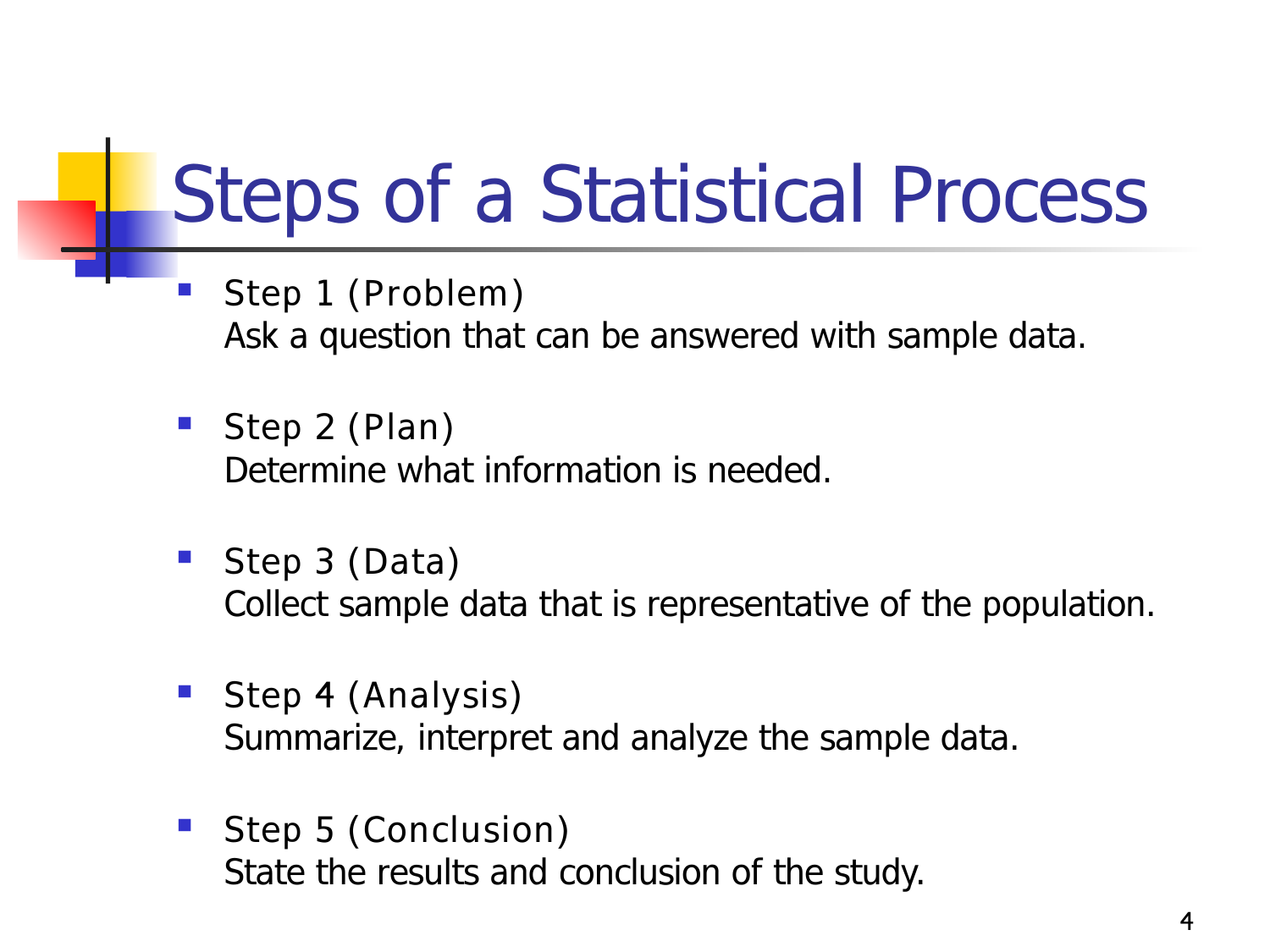

# Steps of a Statistical Process
Step 1 (Problem)
Ask a question that can be answered with sample data.
Step 2 (Plan)
Determine what information is needed.
Step 3 (Data)
Collect sample data that is representative of the population.
Step 4 (Analysis)
Summarize, interpret and analyze the sample data.
Step 5 (Conclusion)
State the results and conclusion of the study.

4